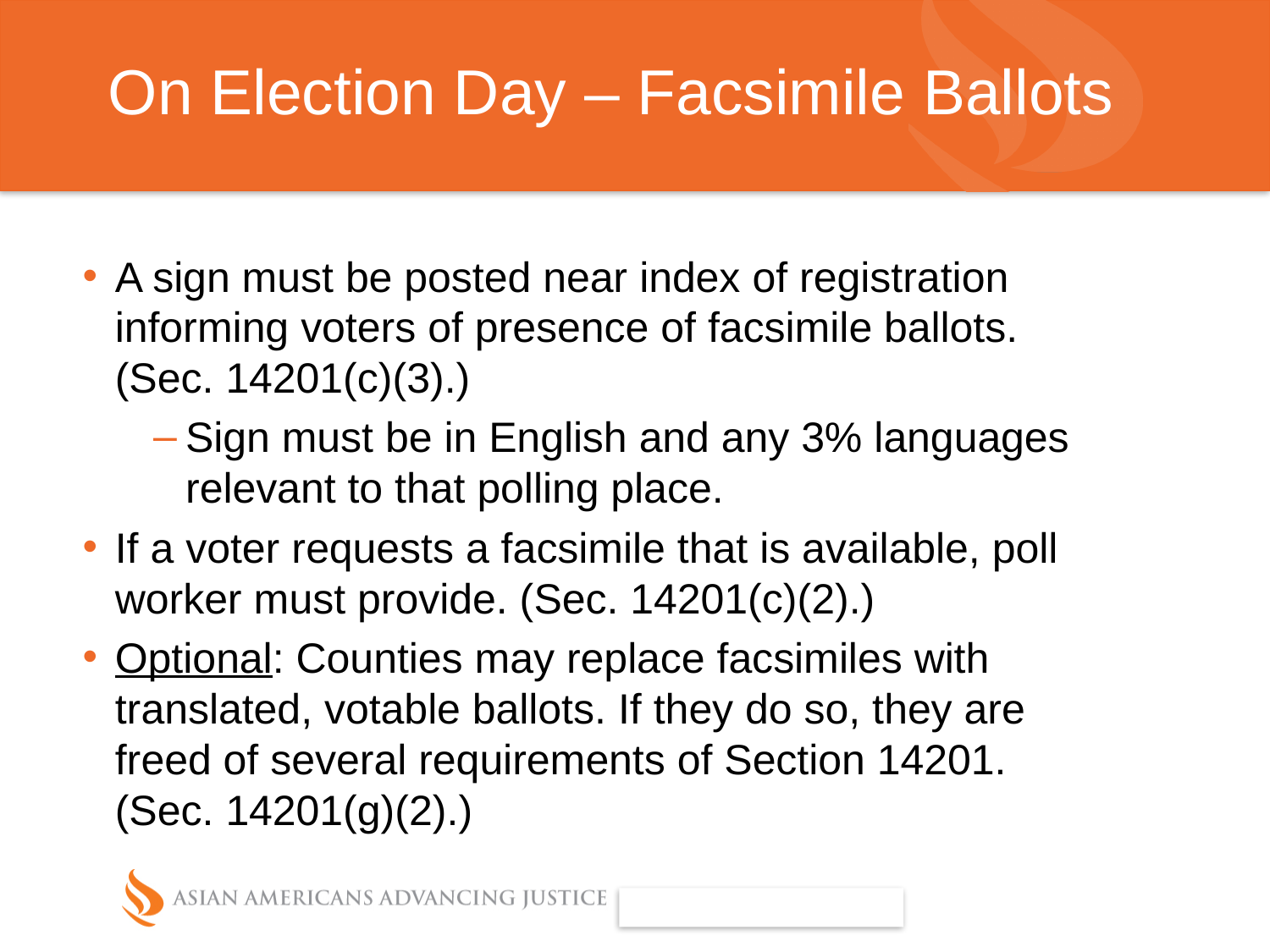

# On Election Day – Facsimile Ballots
A sign must be posted near index of registration informing voters of presence of facsimile ballots. (Sec. 14201(c)(3).)
Sign must be in English and any 3% languages relevant to that polling place.
If a voter requests a facsimile that is available, poll worker must provide. (Sec. 14201(c)(2).)
Optional: Counties may replace facsimiles with translated, votable ballots. If they do so, they are freed of several requirements of Section 14201. (Sec. 14201(g)(2).)